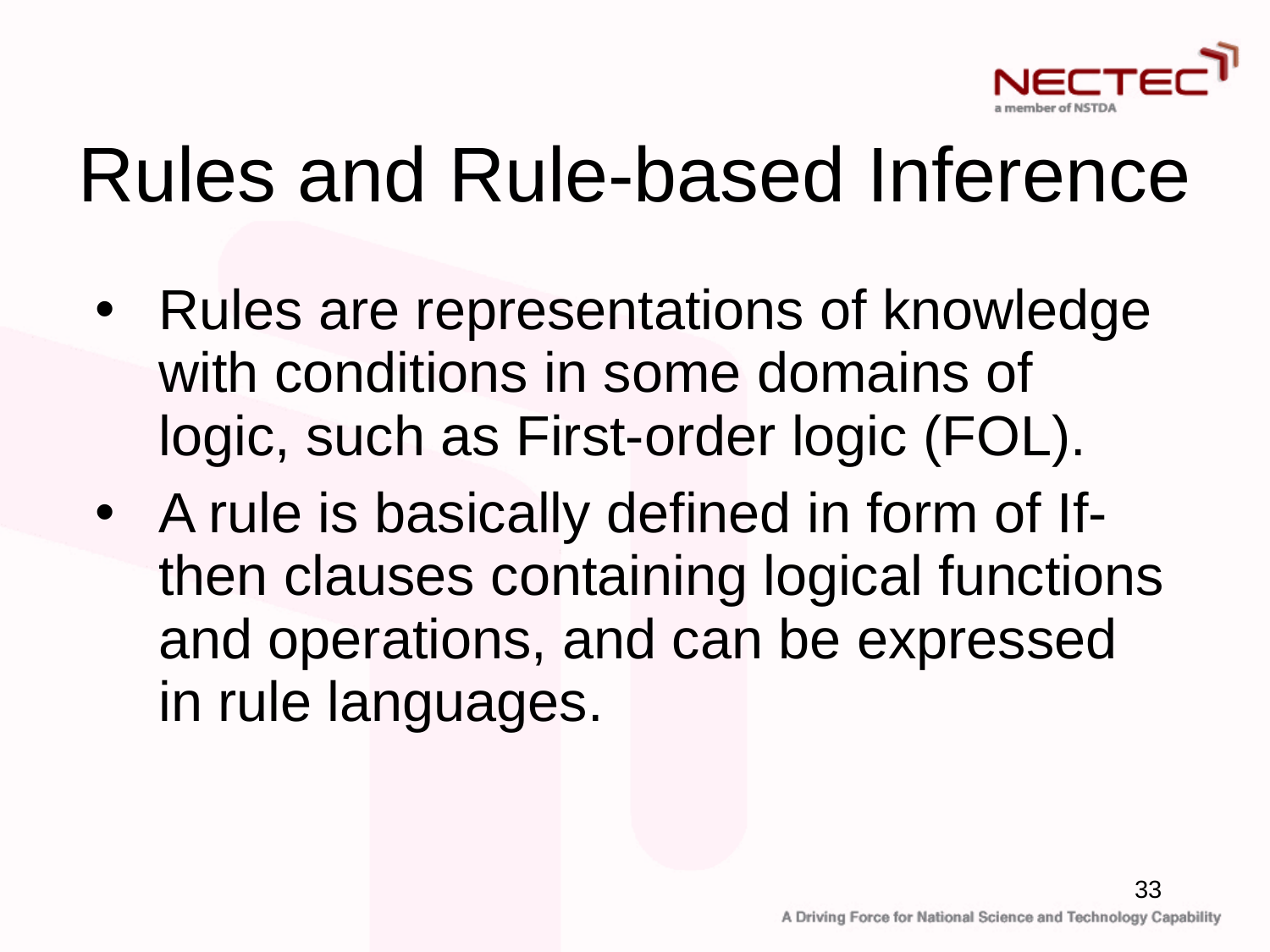

# Rules and Rule-based Inference
Rules are representations of knowledge with conditions in some domains of logic, such as First-order logic (FOL).
A rule is basically defined in form of If-then clauses containing logical functions and operations, and can be expressed in rule languages.
33